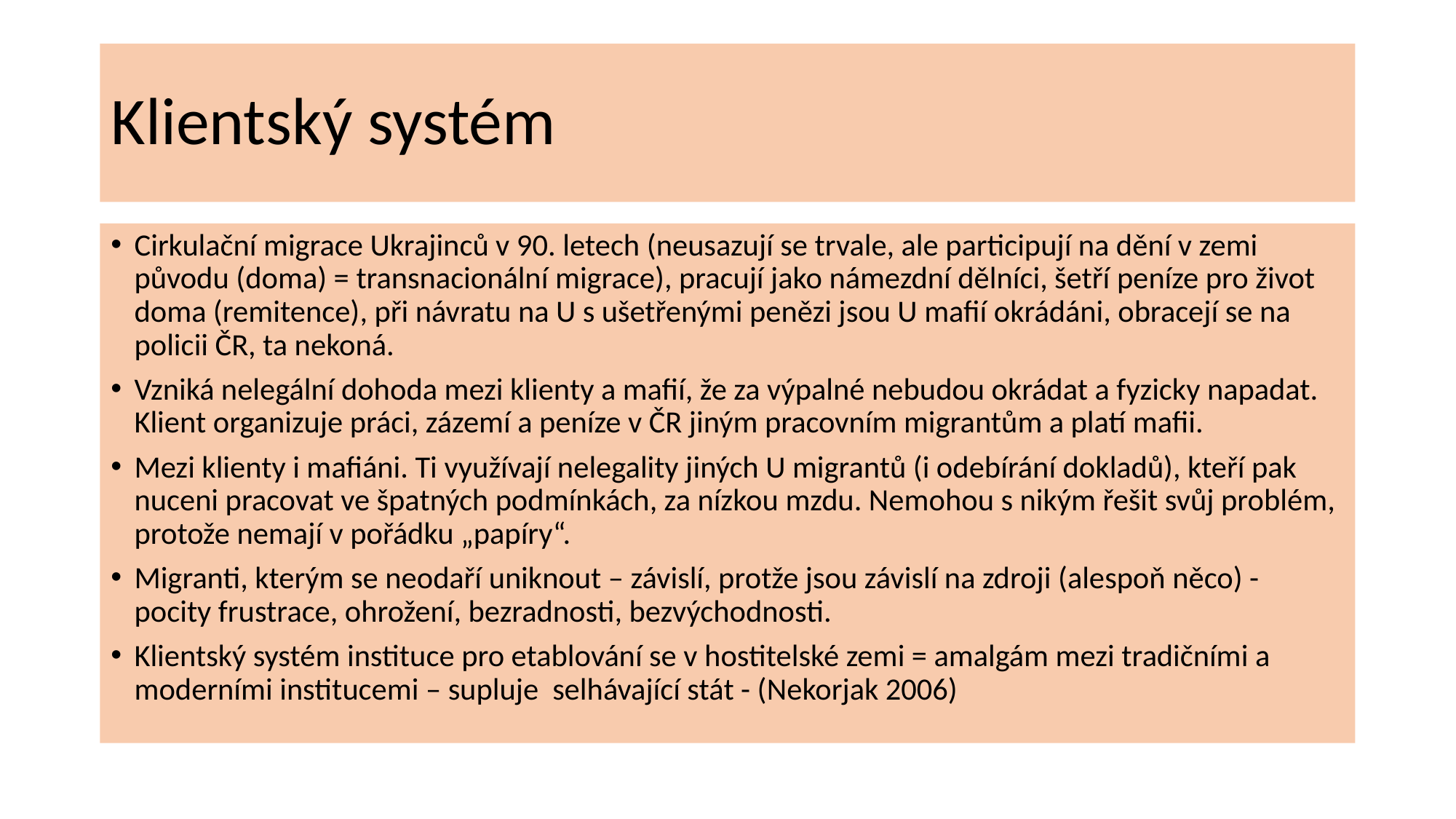

# Klientský systém
Cirkulační migrace Ukrajinců v 90. letech (neusazují se trvale, ale participují na dění v zemi původu (doma) = transnacionální migrace), pracují jako námezdní dělníci, šetří peníze pro život doma (remitence), při návratu na U s ušetřenými penězi jsou U mafií okrádáni, obracejí se na policii ČR, ta nekoná.
Vzniká nelegální dohoda mezi klienty a mafií, že za výpalné nebudou okrádat a fyzicky napadat. Klient organizuje práci, zázemí a peníze v ČR jiným pracovním migrantům a platí mafii.
Mezi klienty i mafiáni. Ti využívají nelegality jiných U migrantů (i odebírání dokladů), kteří pak nuceni pracovat ve špatných podmínkách, za nízkou mzdu. Nemohou s nikým řešit svůj problém, protože nemají v pořádku „papíry“.
Migranti, kterým se neodaří uniknout – závislí, protže jsou závislí na zdroji (alespoň něco) -  pocity frustrace, ohrožení, bezradnosti, bezvýchodnosti.
Klientský systém instituce pro etablování se v hostitelské zemi = amalgám mezi tradičními a moderními institucemi – supluje  selhávající stát - (Nekorjak 2006)